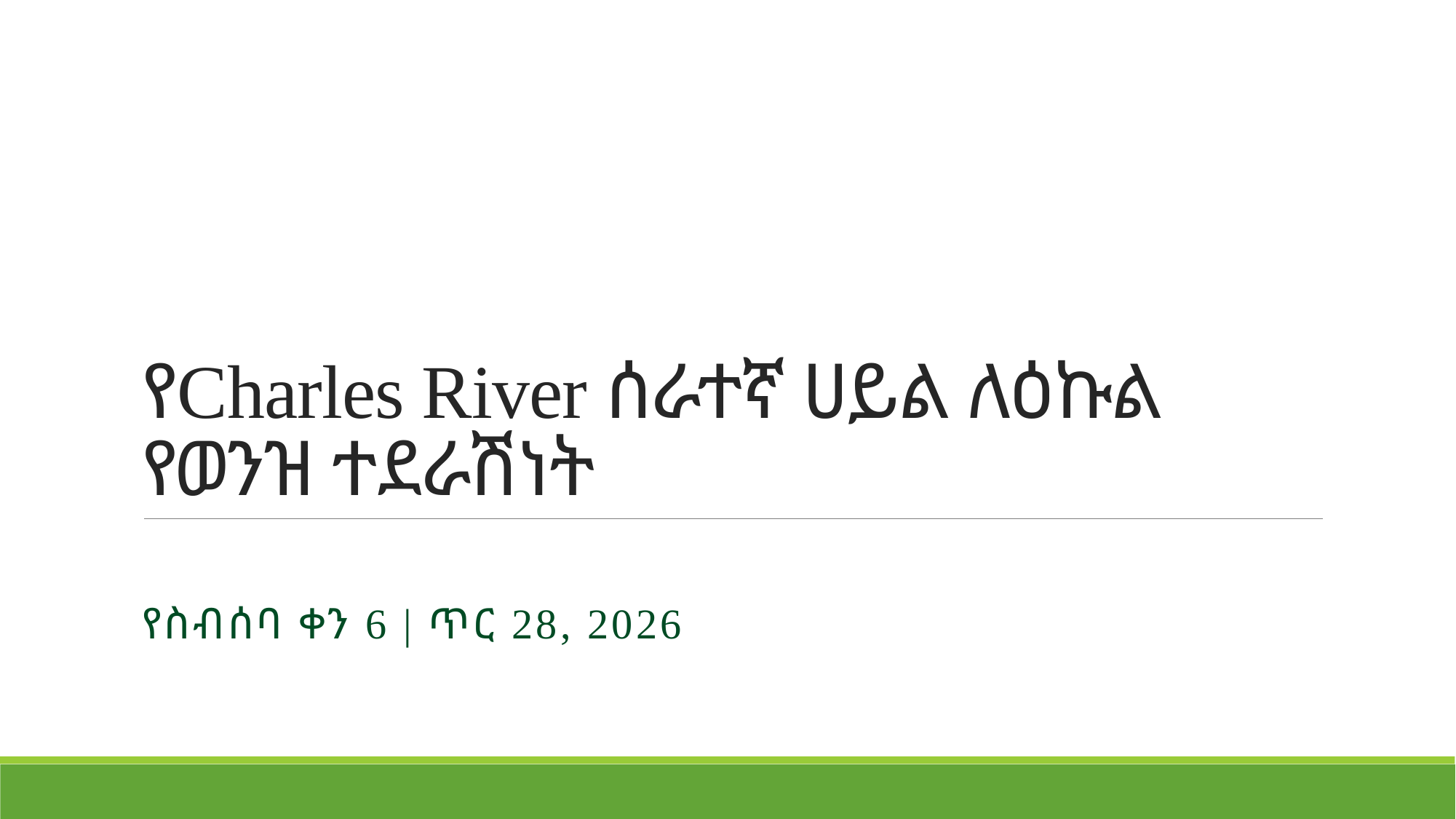

# የCharles River ሰራተኛ ሀይል ለዕኩል የወንዝ ተደራሽነት

የስብሰባ ቀን 6 | ጥር 28, 2026